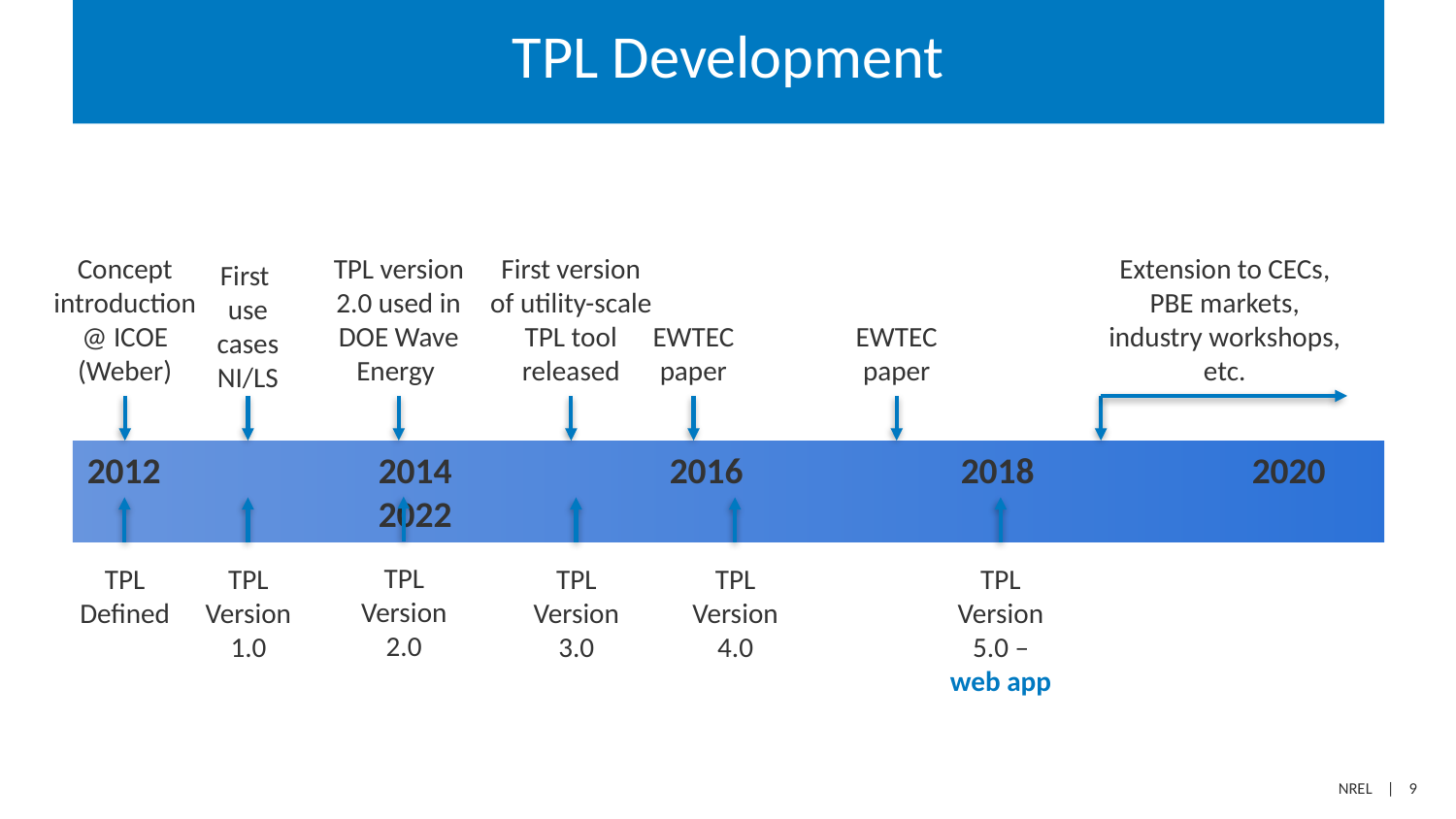

# TPL Development
Extension to CECs,
PBE markets, industry workshops,
etc.
TPL version 2.0 used in DOE Wave Energy

Concept introduction @ ICOE (Weber)
First version of utility-scale TPL tool released
First
use cases
NI/LS
EWTEC
paper
EWTEC
paper
2012		2014		2016		2018		2020		2022
TPL Version 2.0
TPL
Defined
TPL Version 1.0
TPL Version 3.0
TPL Version 4.0
TPL Version 5.0 – web app